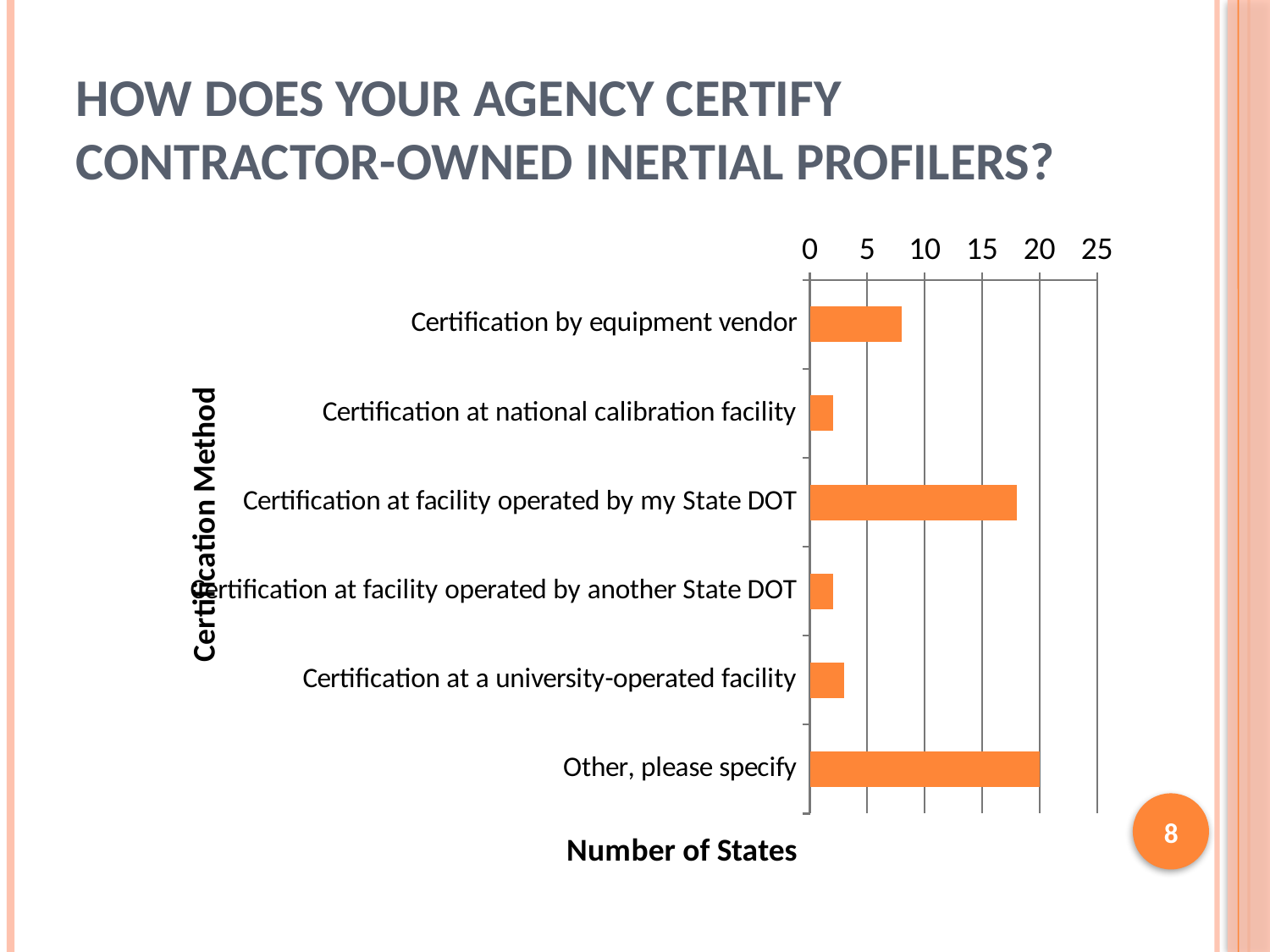

# How does your agency certify contractor-owned inertial profilers?

### Chart

| Category | Network |
|---|---|
| Certification by equipment vendor | 8.0 |
| Certification at national calibration facility | 2.0 |
|  Certification at facility operated by my State DOT | 18.0 |
| Certification at facility operated by another State DOT | 2.0 |
|  Certification at a university-operated facility | 3.0 |
|  Other, please specify | 20.0 |
8